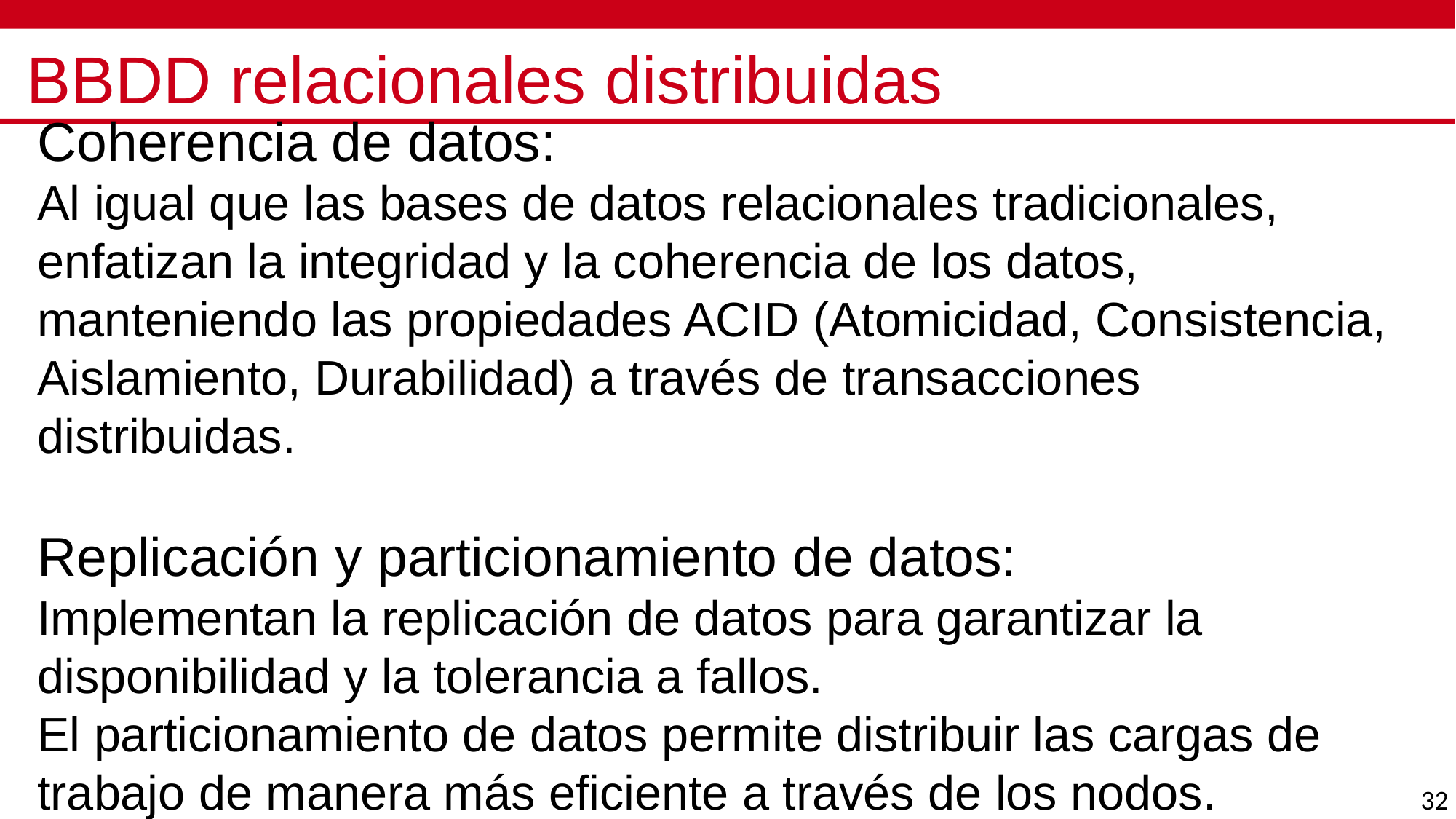

# BBDD relacionales distribuidas

Coherencia de datos:
Al igual que las bases de datos relacionales tradicionales, enfatizan la integridad y la coherencia de los datos, manteniendo las propiedades ACID (Atomicidad, Consistencia, Aislamiento, Durabilidad) a través de transacciones distribuidas.

Replicación y particionamiento de datos:
Implementan la replicación de datos para garantizar la disponibilidad y la tolerancia a fallos.
El particionamiento de datos permite distribuir las cargas de trabajo de manera más eficiente a través de los nodos.
32